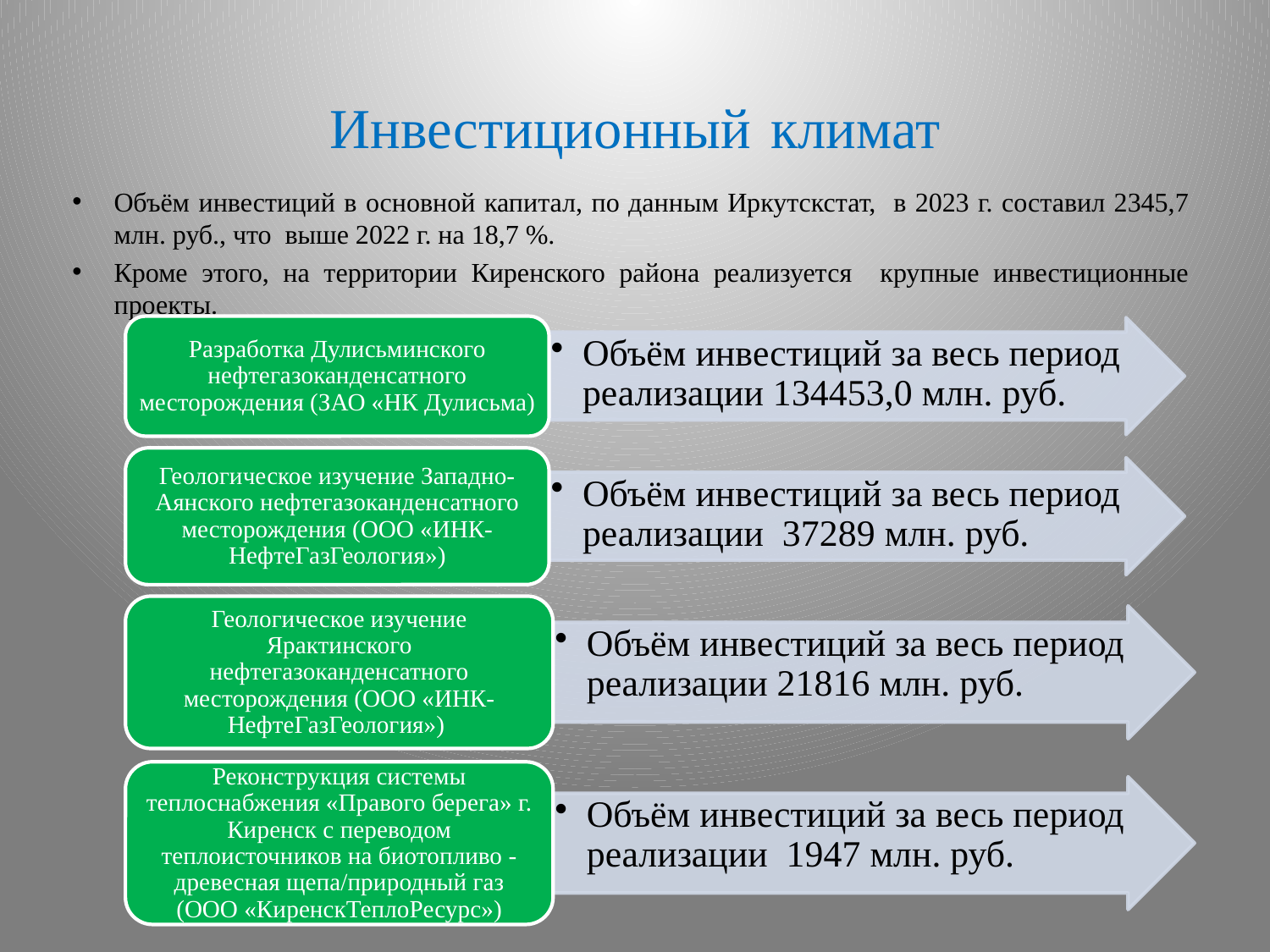

# Инвестиционный климат
Объём инвестиций в основной капитал, по данным Иркутскстат,  в 2023 г. составил 2345,7 млн. руб., что  выше 2022 г. на 18,7 %.
Кроме этого, на территории Киренского района реализуется  крупные инвестиционные проекты.

Объём инвестиций за весь период реализации 134453,0 млн. руб.
Разработка Дулисьминского нефтегазоканденсатного месторождения (ЗАО «НК Дулисьма)
Объём инвестиций за весь период реализации  37289 млн. руб.
Геологическое изучение Западно-Аянского нефтегазоканденсатного месторождения (ООО «ИНК-НефтеГазГеология»)
Объём инвестиций за весь период реализации 21816 млн. руб.
Геологическое изучение Ярактинского нефтегазоканденсатного месторождения (ООО «ИНК-НефтеГазГеология»)
Объём инвестиций за весь период реализации  1947 млн. руб.
Реконструкция системы теплоснабжения «Правого берега» г. Киренск с переводом теплоисточников на биотопливо - древесная щепа/природный газ (ООО «КиренскТеплоРесурс»)